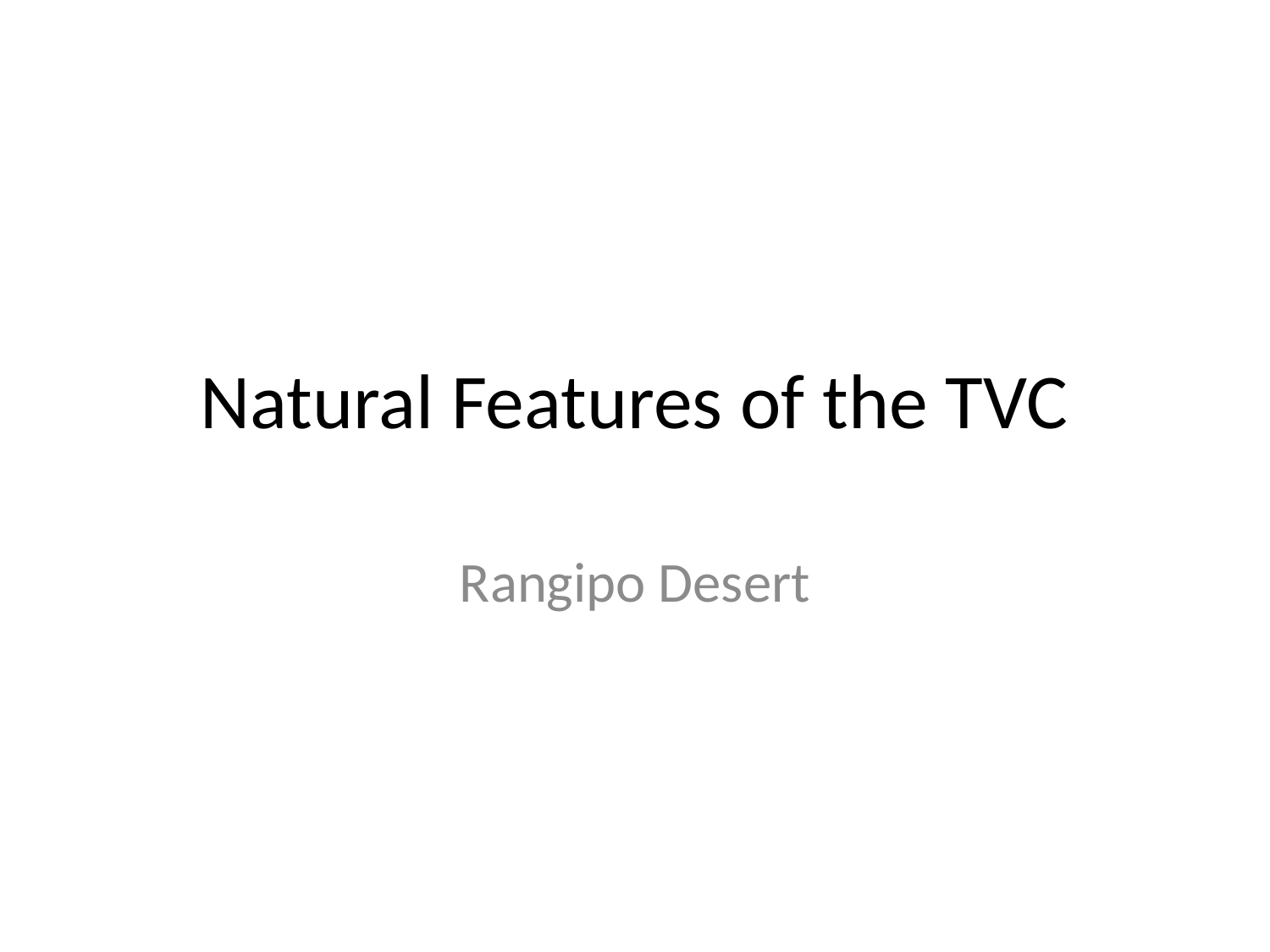

# Natural Features of the TVC
Rangipo Desert